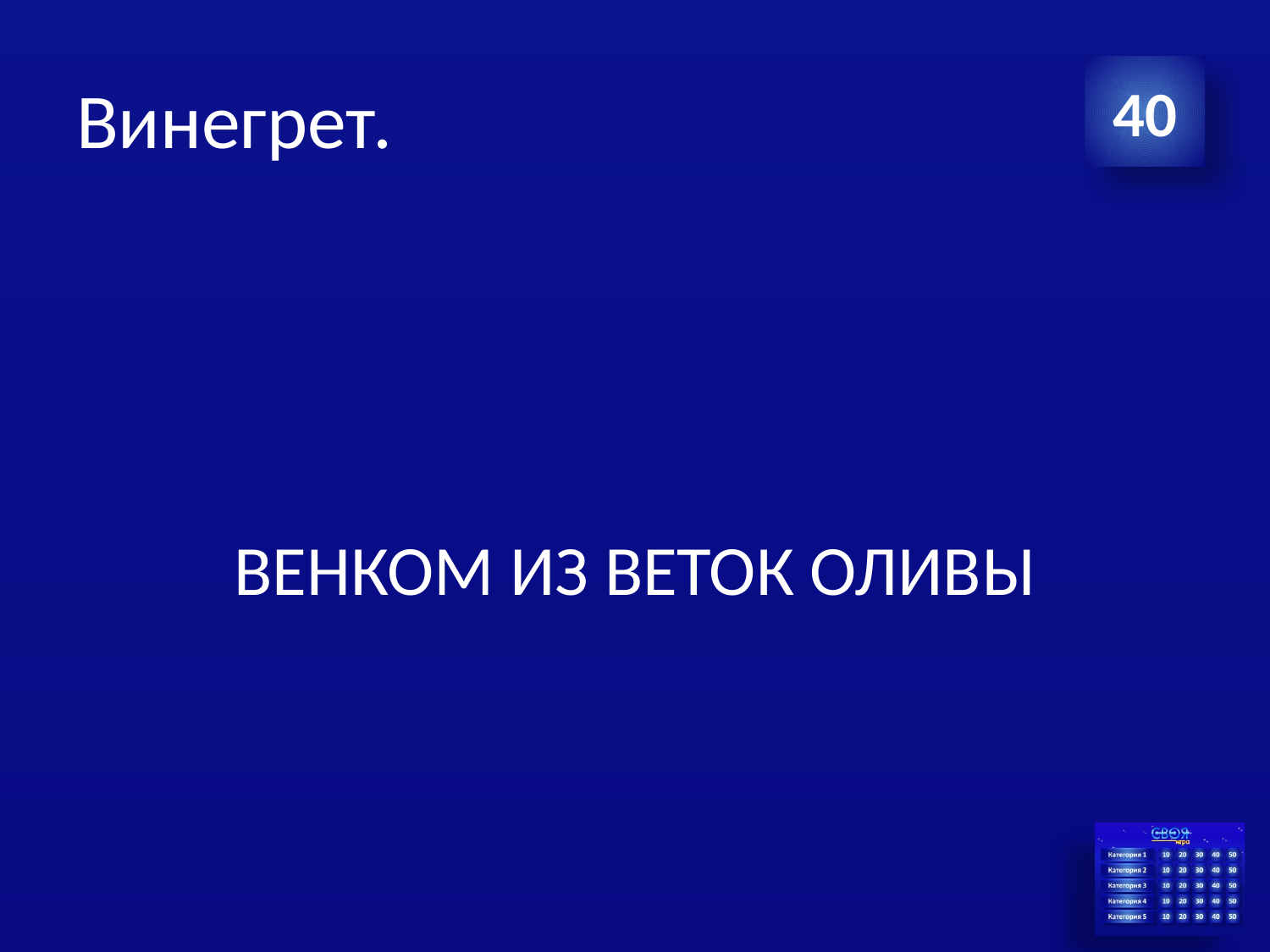

# Винегрет.
40

ВЕНКОМ ИЗ ВЕТОК ОЛИВЫ